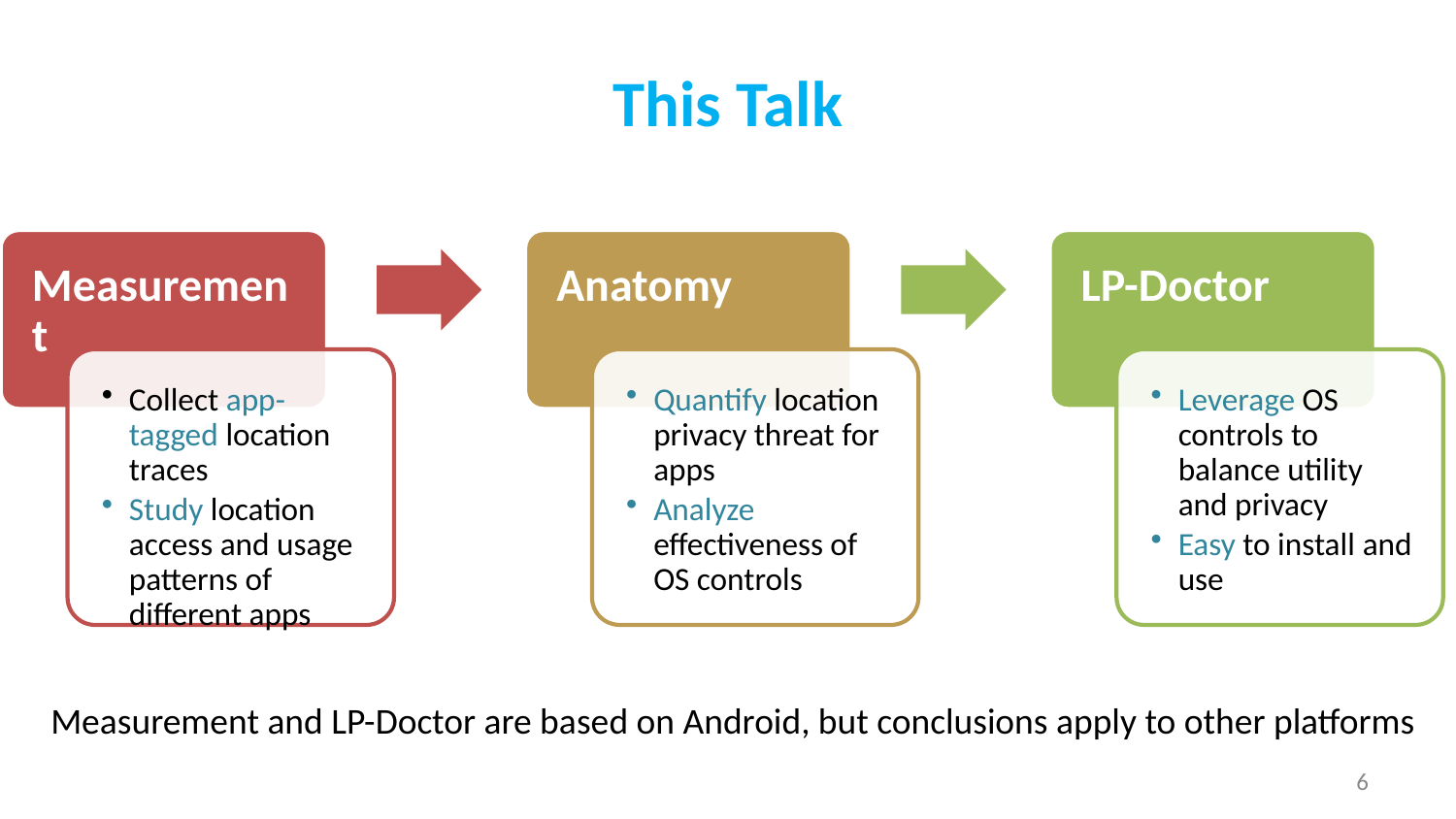

# This Talk
Measurement
Collect app-tagged location traces
Study location access and usage patterns of different apps

Anatomy
Quantify location privacy threat for apps
Analyze effectiveness of OS controls

LP-Doctor
Leverage OS controls to balance utility and privacy
Easy to install and use
Measurement and LP-Doctor are based on Android, but conclusions apply to other platforms
6